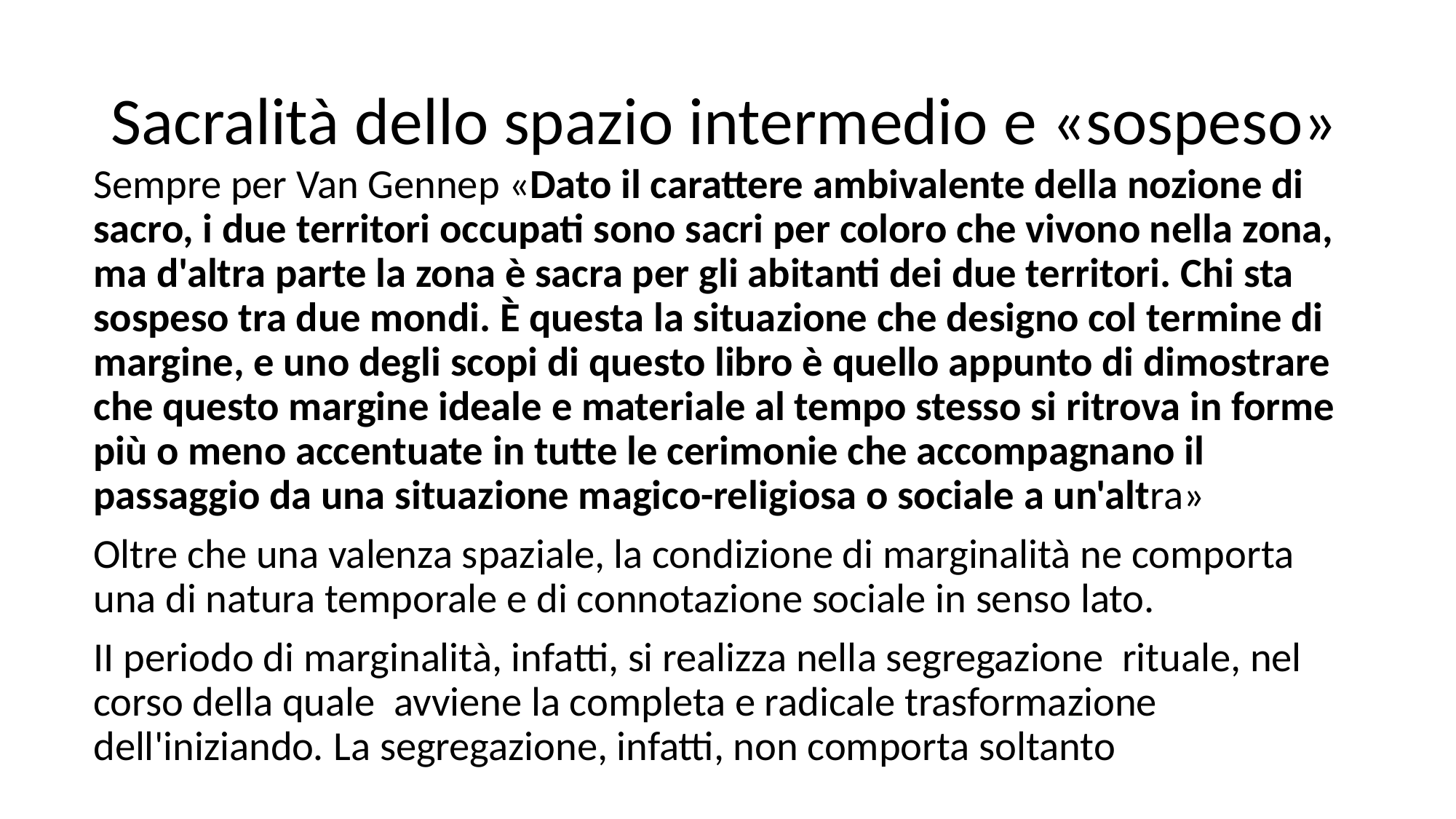

# Sacralità dello spazio intermedio e «sospeso»
Sempre per Van Gennep «Dato il carattere ambivalente della nozione di sacro, i due territori occupati sono sacri per coloro che vivono nella zona, ma d'altra parte la zona è sacra per gli abitanti dei due territori. Chi sta sospeso tra due mondi. È questa la situazione che designo col termine di margine, e uno degli scopi di questo libro è quello appunto di dimostrare che questo margine ideale e materiale al tempo stesso si ritrova in forme più o meno accentuate in tutte le cerimonie che accompagnano il passaggio da una situazione magico-religiosa o sociale a un'altra»
Oltre che una valenza spaziale, la condizione di marginalità ne comporta una di natura temporale e di connotazione sociale in senso lato.
II periodo di marginalità, infatti, si realizza nella segregazione  rituale, nel corso della quale  avviene la completa e radicale trasformazione dell'iniziando. La segregazione, infatti, non comporta soltanto